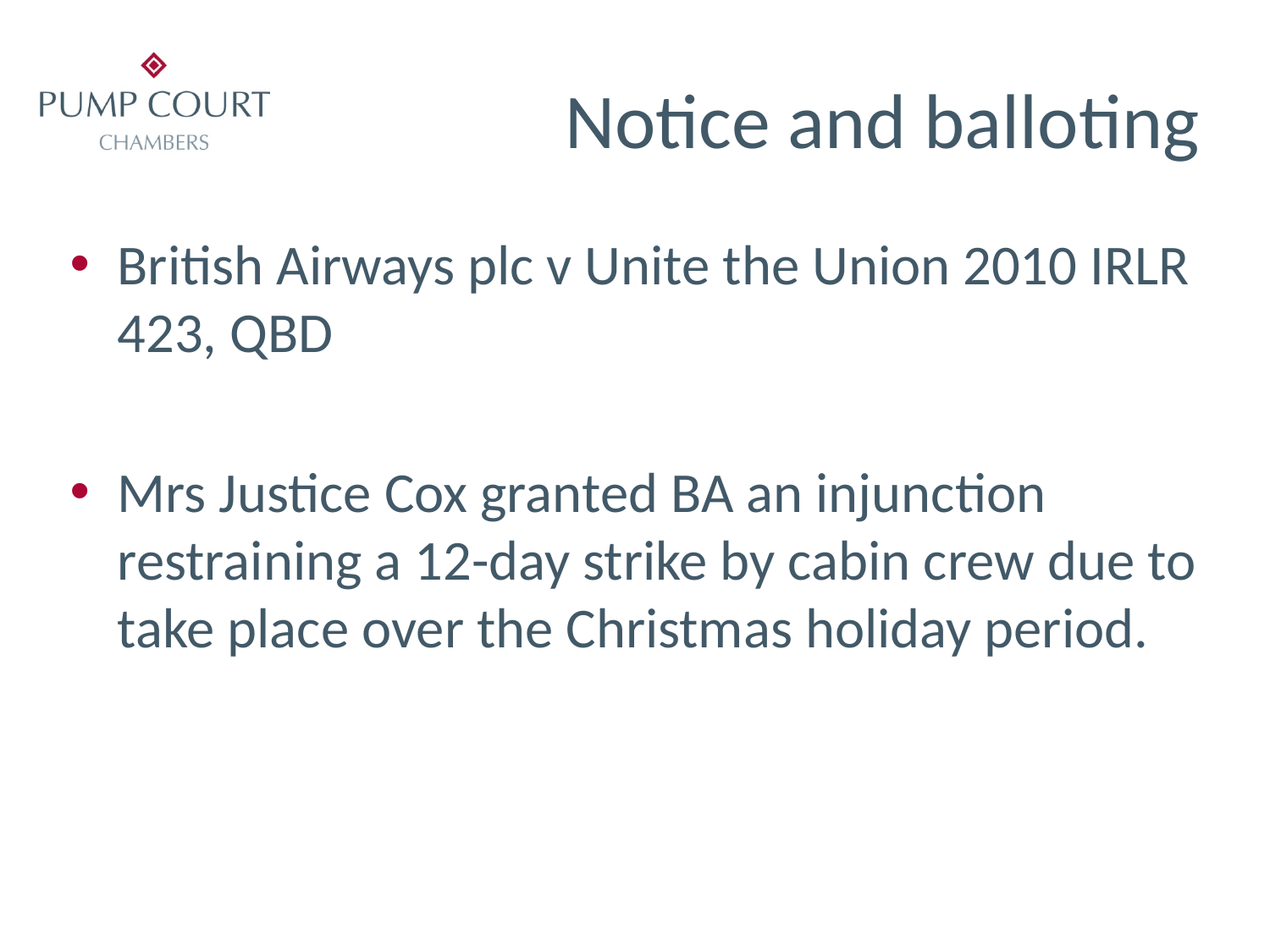

# Notice and balloting
British Airways plc v Unite the Union 2010 IRLR 423, QBD

Mrs Justice Cox granted BA an injunction restraining a 12-day strike by cabin crew due to take place over the Christmas holiday period.